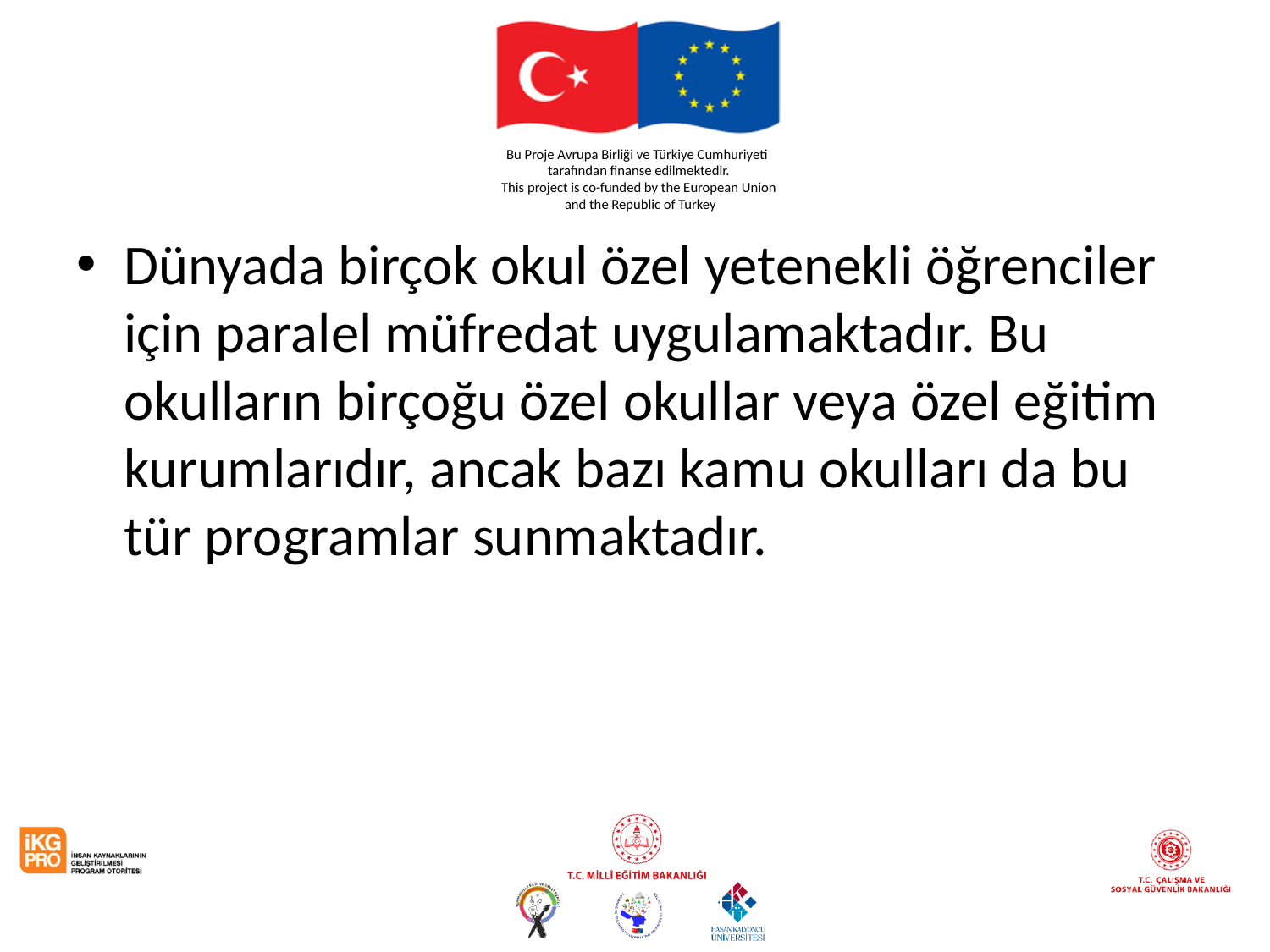

#
Dünyada birçok okul özel yetenekli öğrenciler için paralel müfredat uygulamaktadır. Bu okulların birçoğu özel okullar veya özel eğitim kurumlarıdır, ancak bazı kamu okulları da bu tür programlar sunmaktadır.